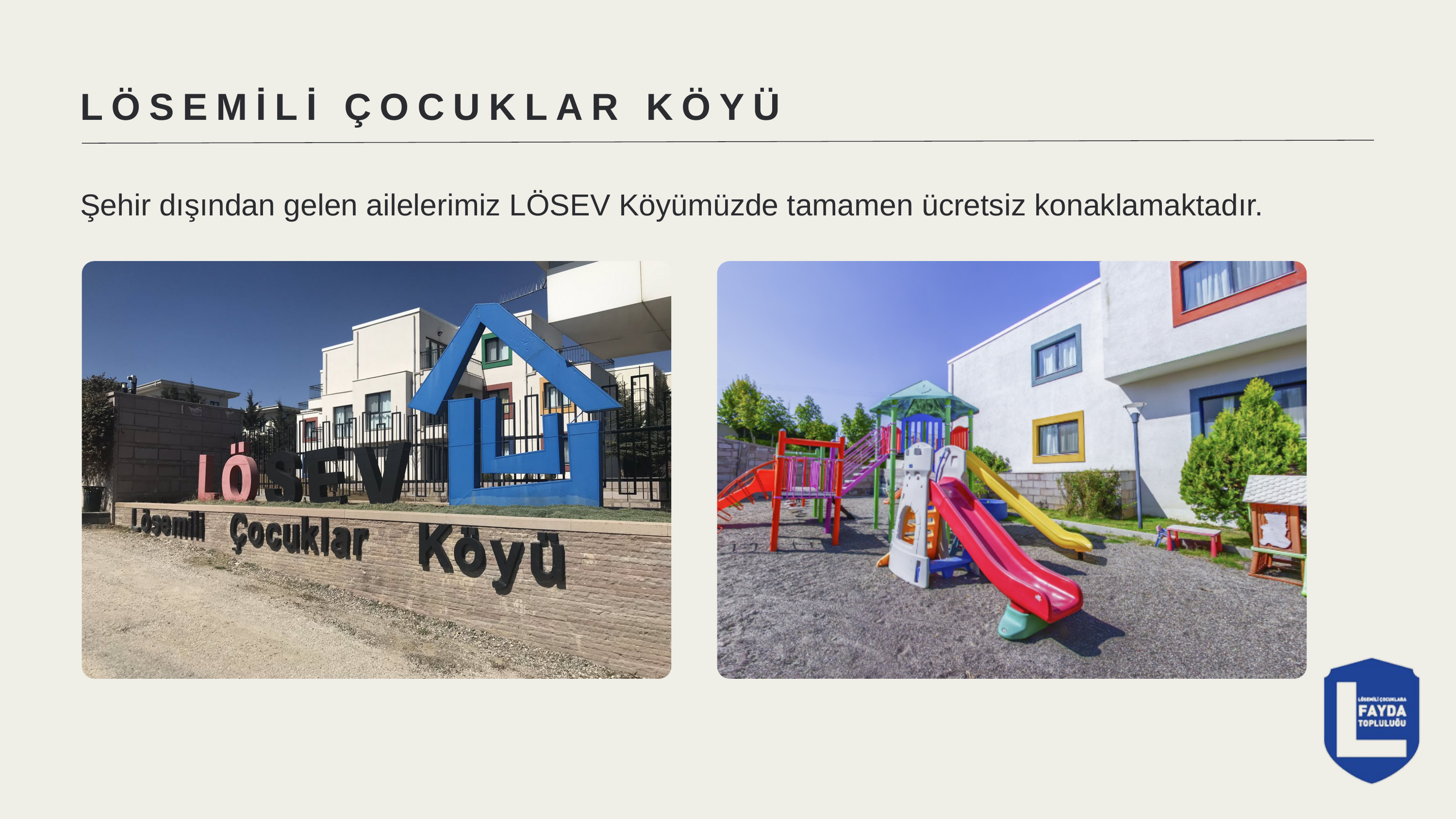

LÖSEMİLİ ÇOCUKLAR KÖYÜ

Şehir dışından gelen ailelerimiz LÖSEV Köyümüzde tamamen ücretsiz konaklamaktadır.